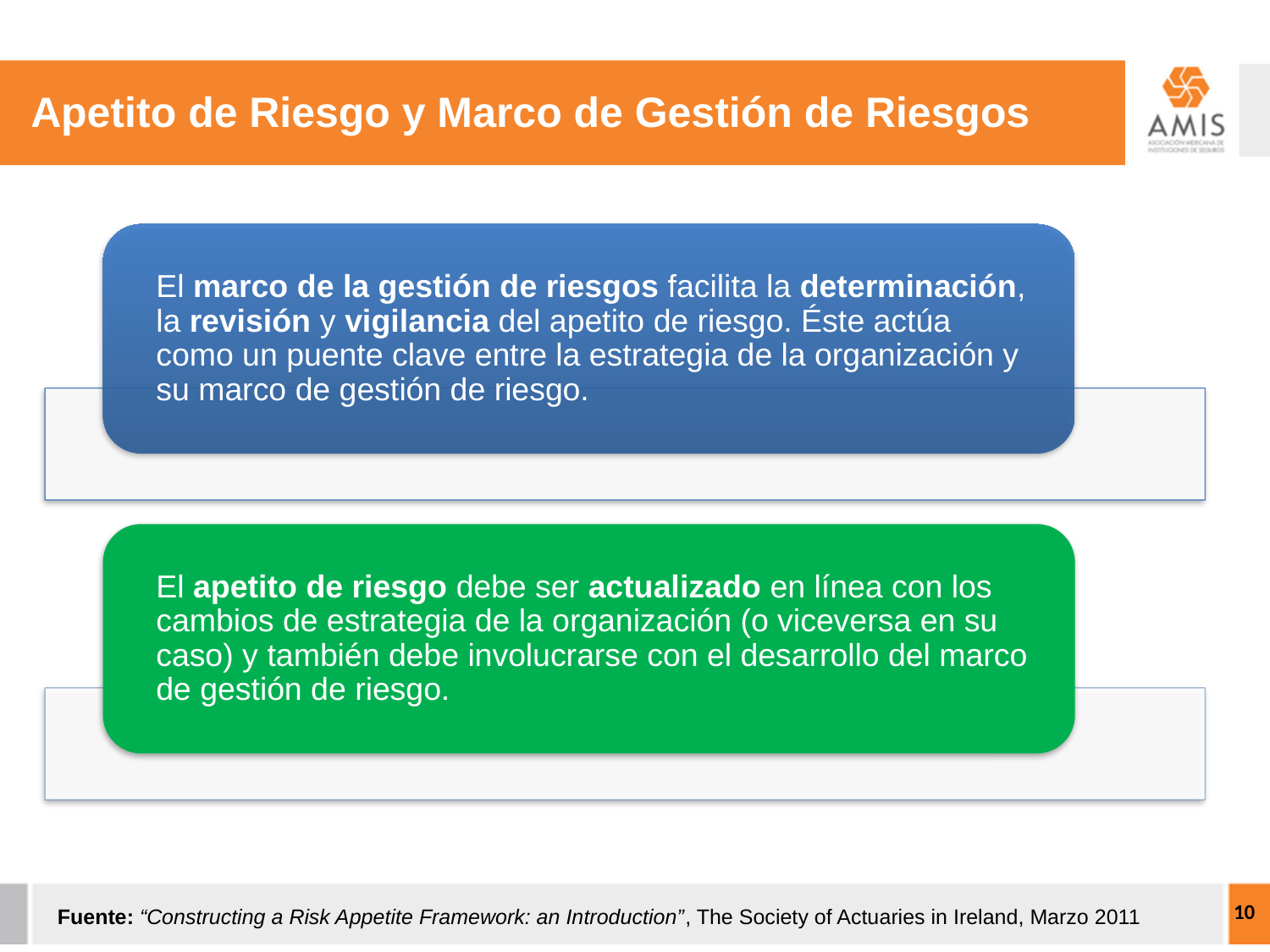

Apetito de Riesgo y Marco de Gestión de Riesgos
El marco de la gestión de riesgos facilita la determinación, la revisión y vigilancia del apetito de riesgo. Éste actúa como un puente clave entre la estrategia de la organización y su marco de gestión de riesgo.
El apetito de riesgo debe ser actualizado en línea con los cambios de estrategia de la organización (o viceversa en su caso) y también debe involucrarse con el desarrollo del marco de gestión de riesgo.
10
Fuente: “Constructing a Risk Appetite Framework: an Introduction”, The Society of Actuaries in Ireland, Marzo 2011